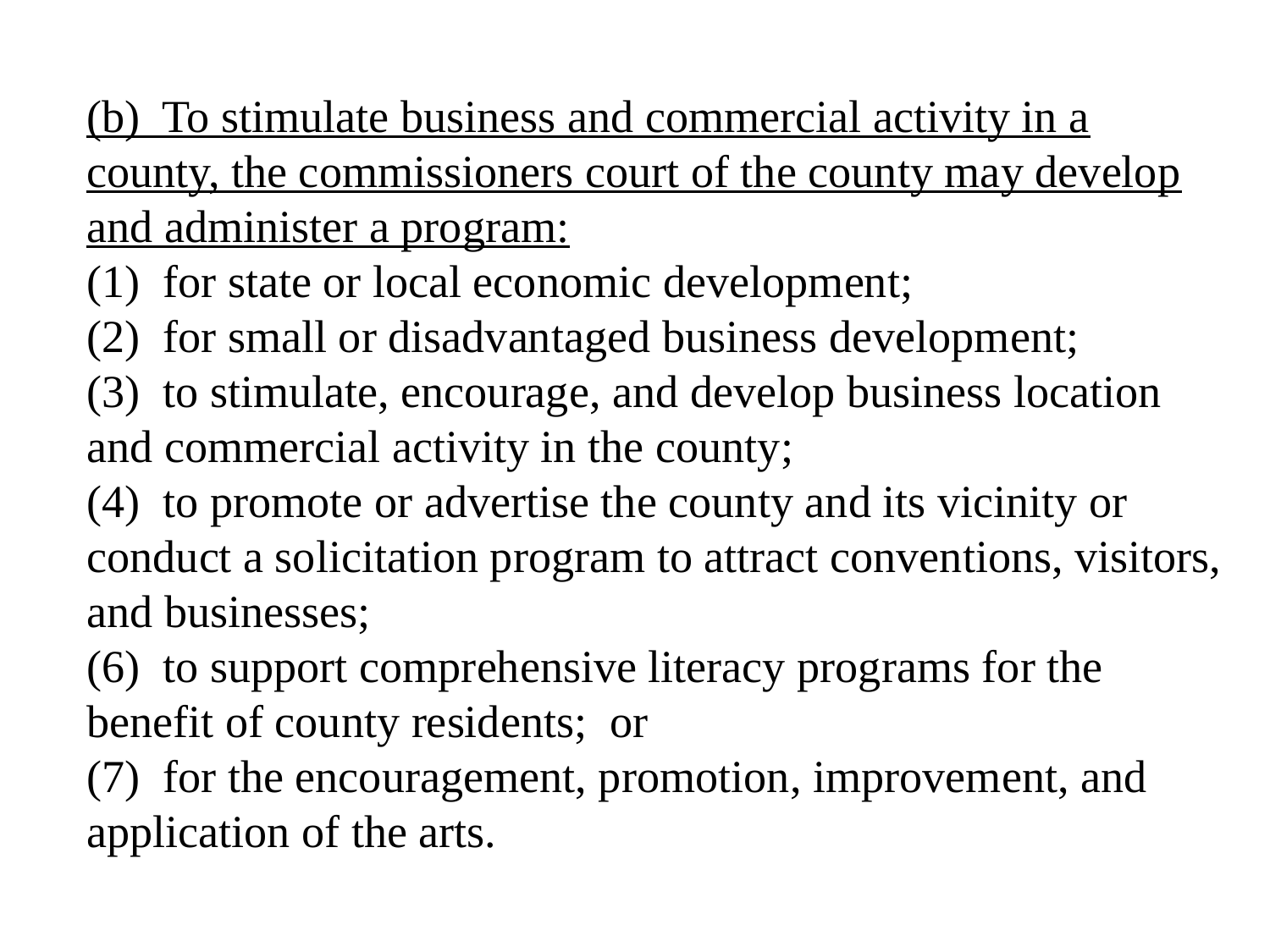

(b)  To stimulate business and commercial activity in a county, the commissioners court of the county may develop and administer a program:
(1)  for state or local economic development;
(2)  for small or disadvantaged business development;
(3)  to stimulate, encourage, and develop business location and commercial activity in the county;
(4)  to promote or advertise the county and its vicinity or conduct a solicitation program to attract conventions, visitors, and businesses;
(6)  to support comprehensive literacy programs for the benefit of county residents;  or
(7)  for the encouragement, promotion, improvement, and application of the arts.